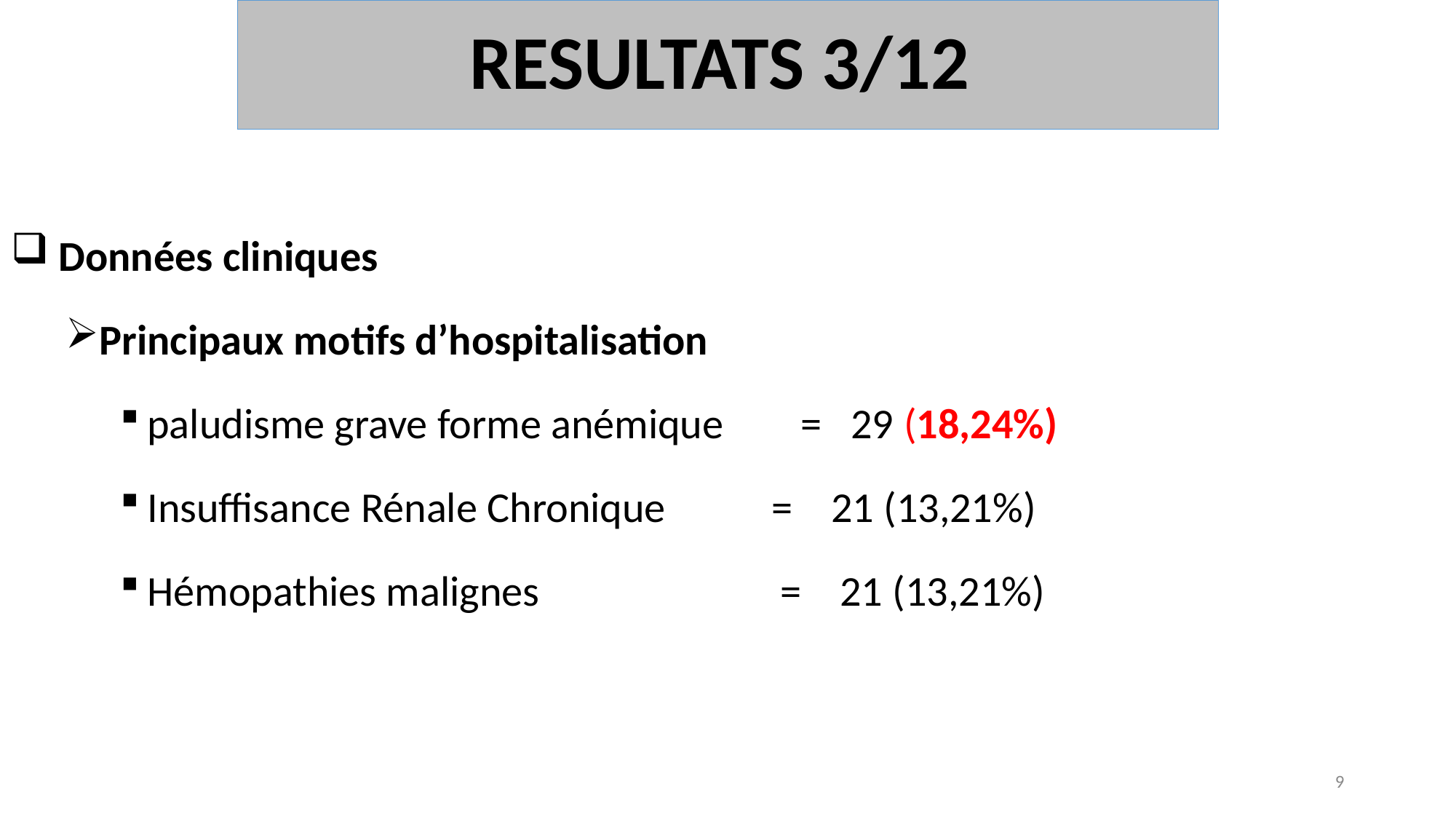

# RESULTATS 3/12
 Données cliniques
Principaux motifs d’hospitalisation
paludisme grave forme anémique        =   29 (18,24%)
Insuffisance Rénale Chronique           =    21 (13,21%)
Hémopathies malignes                         =    21 (13,21%)

9